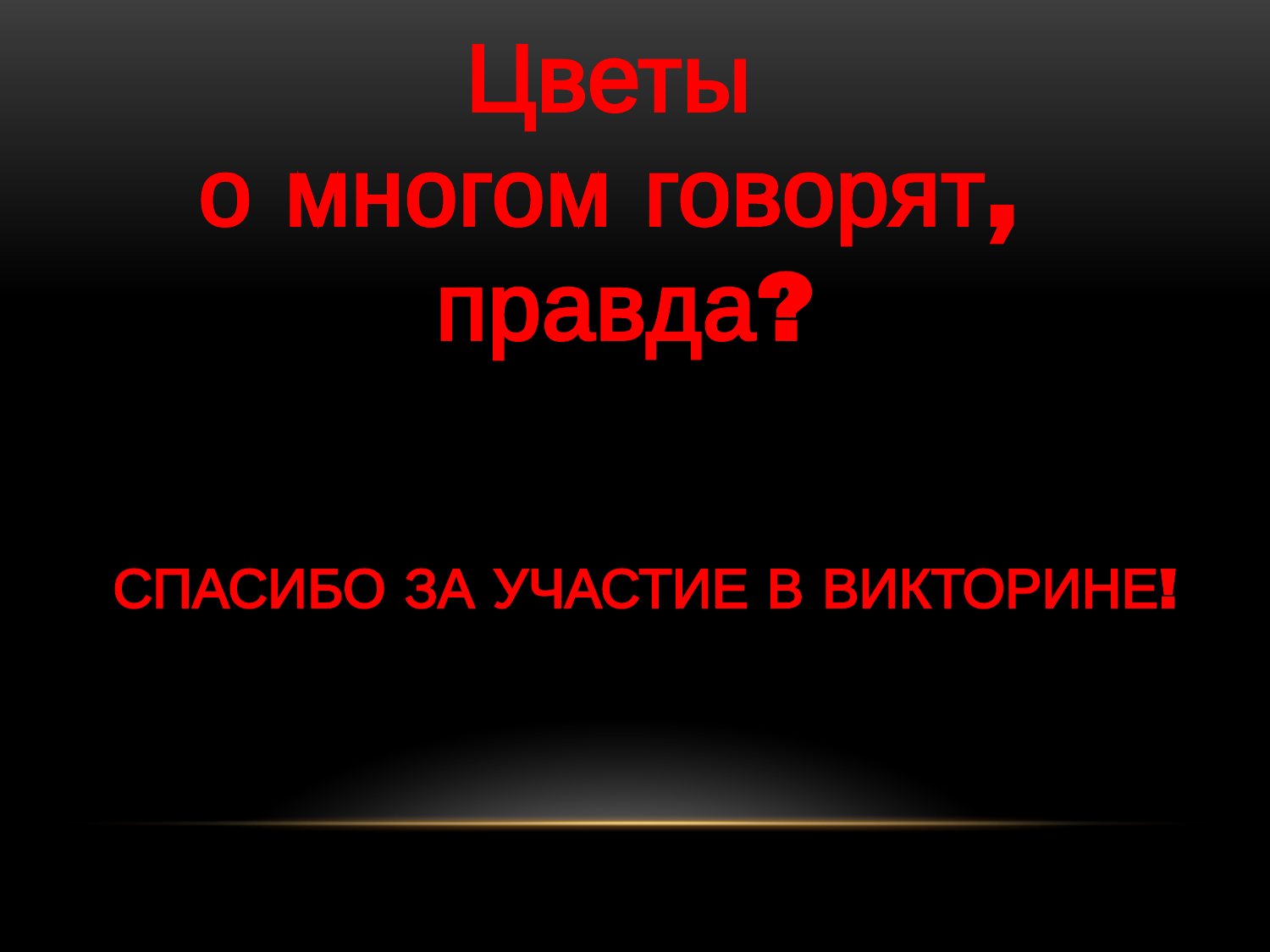

# Цветы о многом говорят, правда?
Спасибо за участие в викторине!